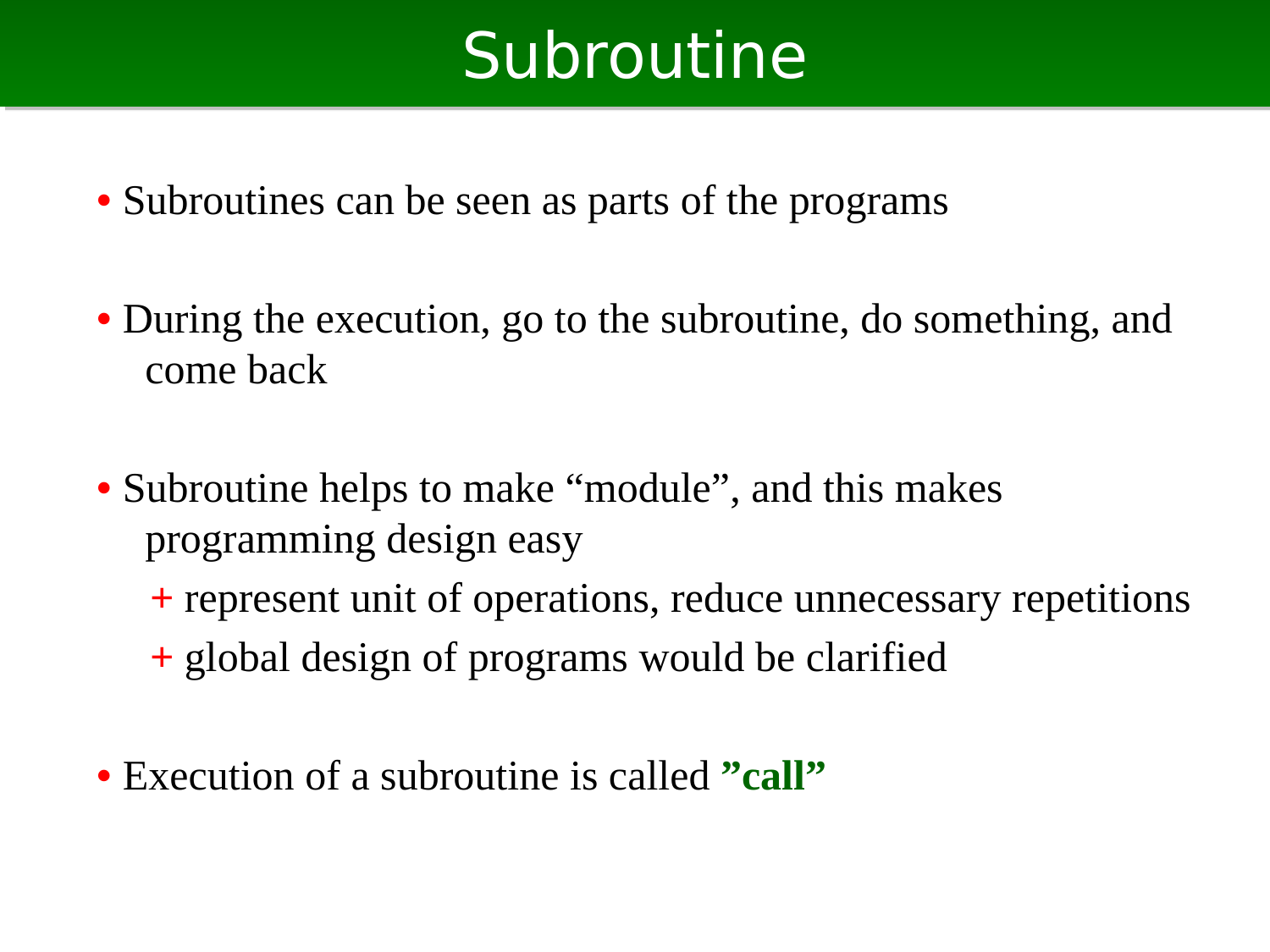

# Subroutine
• Subroutines can be seen as parts of the programs

• During the execution, go to the subroutine, do something, and come back

• Subroutine helps to make “module”, and this makes programming design easy
　+ represent unit of operations, reduce unnecessary repetitions
　+ global design of programs would be clarified

• Execution of a subroutine is called ”call”